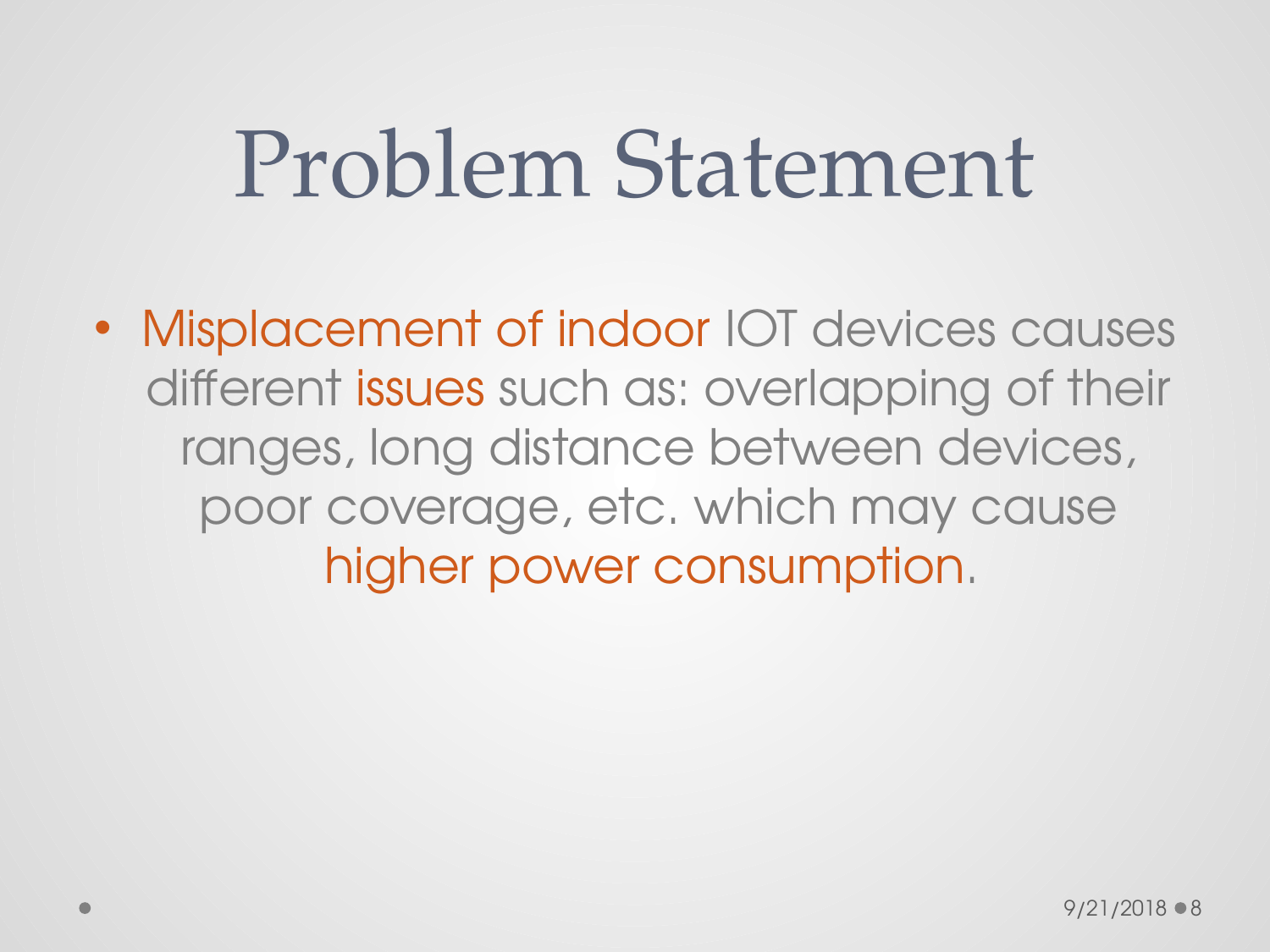

# Problem Statement

Misplacement of indoor IOT devices causes different issues such as: overlapping of their ranges, long distance between devices, poor coverage, etc. which may cause higher power consumption.
9/21/2018
8